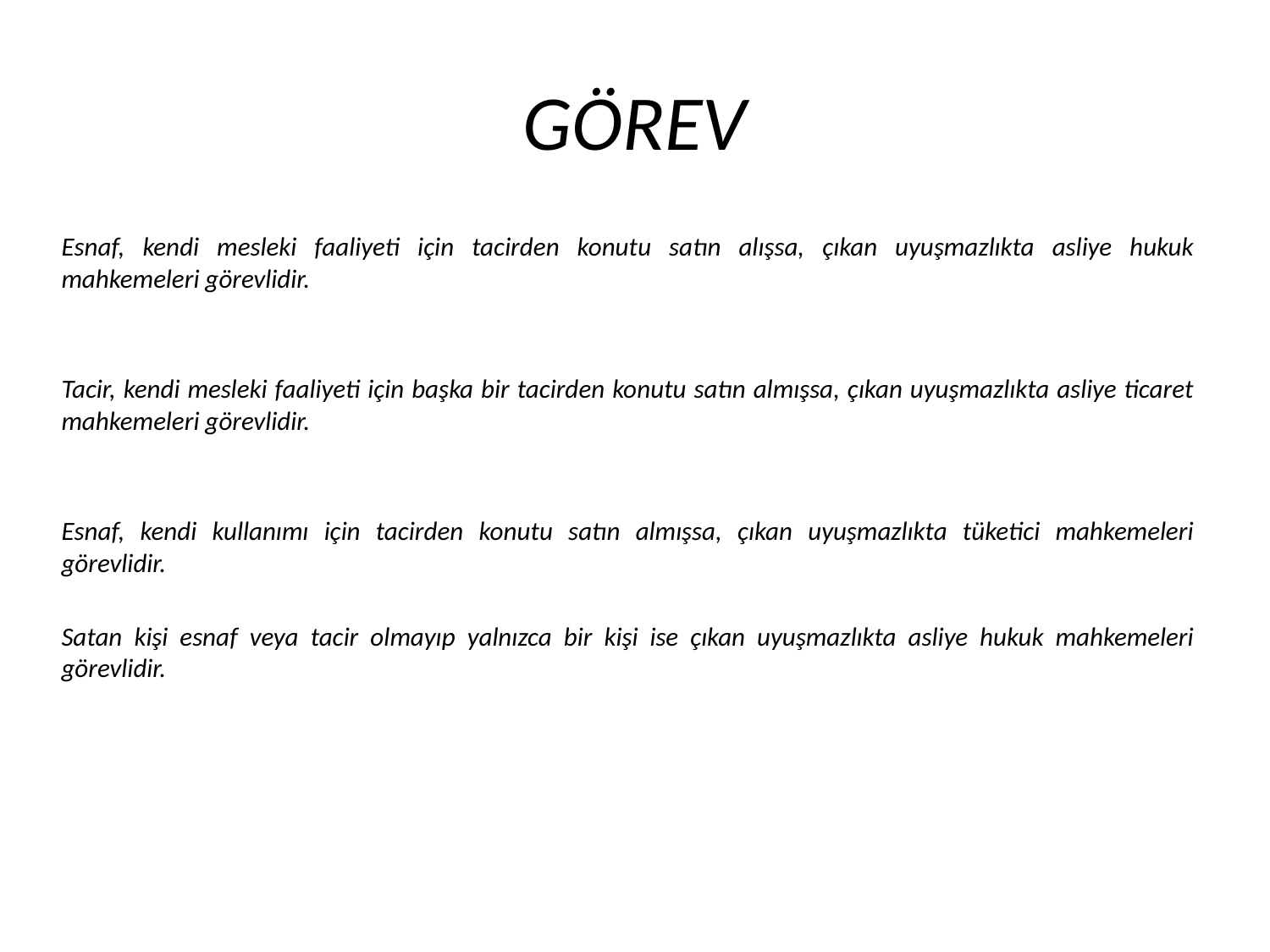

# GÖREV

Esnaf, kendi mesleki faaliyeti için tacirden konutu satın alışsa, çıkan uyuşmazlıkta asliye hukuk mahkemeleri görevlidir.

Tacir, kendi mesleki faaliyeti için başka bir tacirden konutu satın almışsa, çıkan uyuşmazlıkta asliye ticaret mahkemeleri görevlidir.

Esnaf, kendi kullanımı için tacirden konutu satın almışsa, çıkan uyuşmazlıkta tüketici mahkemeleri görevlidir.

Satan kişi esnaf veya tacir olmayıp yalnızca bir kişi ise çıkan uyuşmazlıkta asliye hukuk mahkemeleri görevlidir.